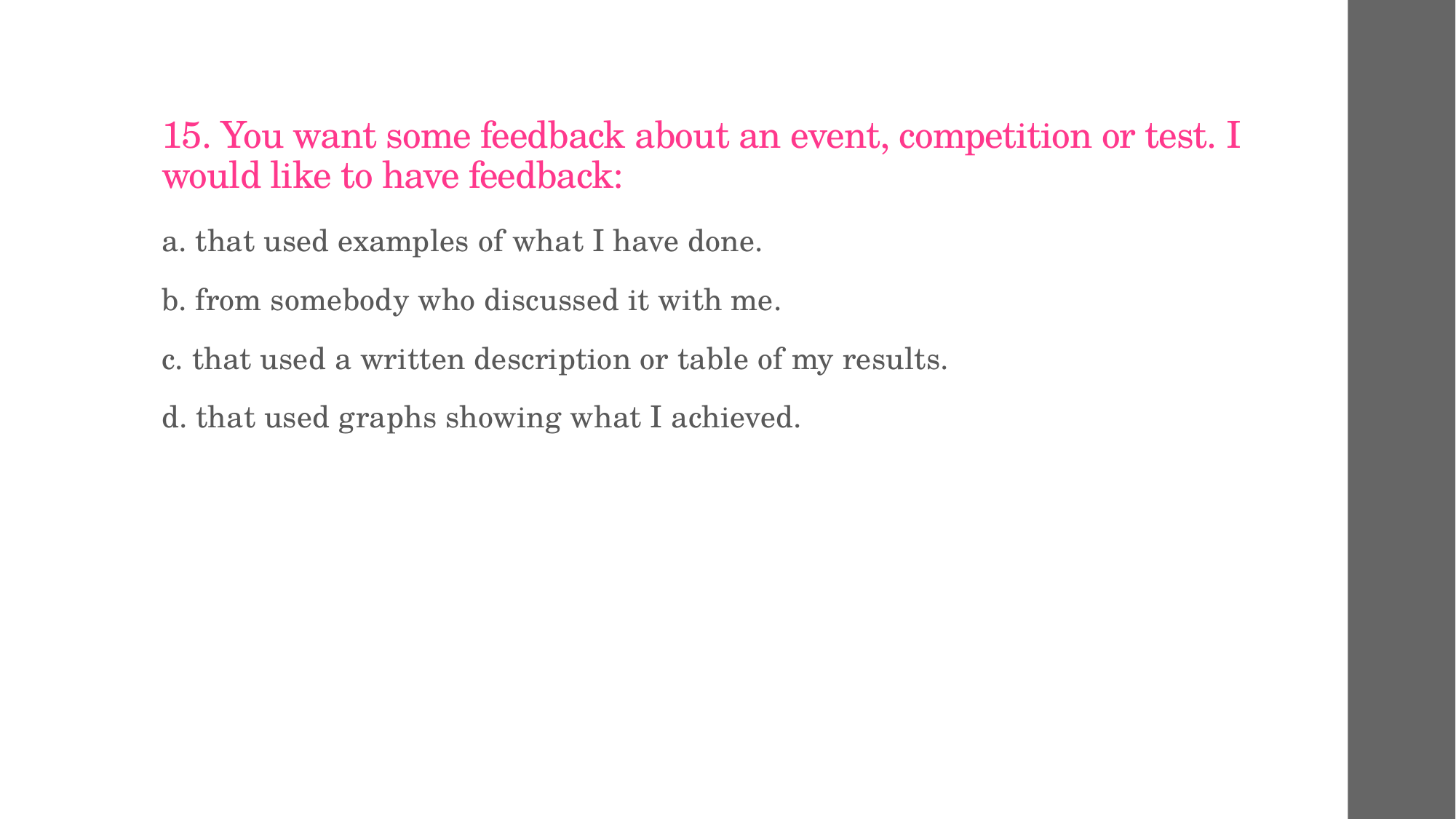

# 15. You want some feedback about an event, competition or test. I would like to have feedback:
a. that used examples of what I have done.
b. from somebody who discussed it with me.
c. that used a written description or table of my results.
d. that used graphs showing what I achieved.